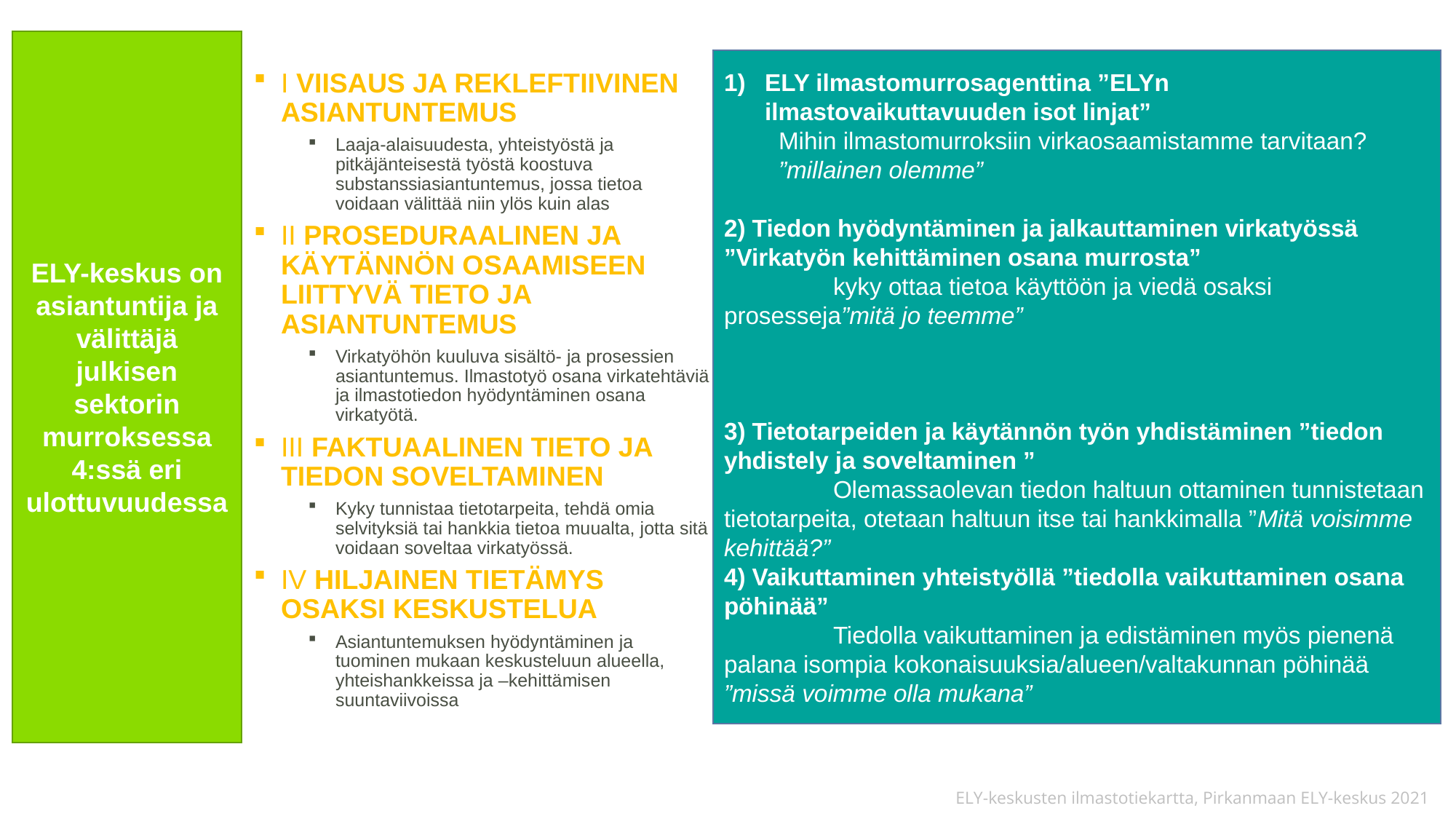

ELY-keskus on asiantuntija ja välittäjä julkisen sektorin murroksessa 4:ssä eri ulottuvuudessa
ELY ilmastomurrosagenttina ”ELYn ilmastovaikuttavuuden isot linjat”
Mihin ilmastomurroksiin virkaosaamistamme tarvitaan? ”millainen olemme”

2) Tiedon hyödyntäminen ja jalkauttaminen virkatyössä ”Virkatyön kehittäminen osana murrosta”
	kyky ottaa tietoa käyttöön ja viedä osaksi prosesseja”mitä jo teemme”

3) Tietotarpeiden ja käytännön työn yhdistäminen ”tiedon yhdistely ja soveltaminen ”
	Olemassaolevan tiedon haltuun ottaminen tunnistetaan tietotarpeita, otetaan haltuun itse tai hankkimalla ”Mitä voisimme kehittää?”
4) Vaikuttaminen yhteistyöllä ”tiedolla vaikuttaminen osana pöhinää”
	Tiedolla vaikuttaminen ja edistäminen myös pienenä palana isompia kokonaisuuksia/alueen/valtakunnan pöhinää ”missä voimme olla mukana”
I VIISAUS JA REKLEFTIIVINEN ASIANTUNTEMUS
Laaja-alaisuudesta, yhteistyöstä ja pitkäjänteisestä työstä koostuva substanssiasiantuntemus, jossa tietoa voidaan välittää niin ylös kuin alas
II PROSEDURAALINEN JA KÄYTÄNNÖN OSAAMISEEN LIITTYVÄ TIETO JA ASIANTUNTEMUS
Virkatyöhön kuuluva sisältö- ja prosessien asiantuntemus. Ilmastotyö osana virkatehtäviä ja ilmastotiedon hyödyntäminen osana virkatyötä.
III FAKTUAALINEN TIETO JA TIEDON SOVELTAMINEN
Kyky tunnistaa tietotarpeita, tehdä omia selvityksiä tai hankkia tietoa muualta, jotta sitä voidaan soveltaa virkatyössä.
IV HILJAINEN TIETÄMYS OSAKSI KESKUSTELUA
Asiantuntemuksen hyödyntäminen ja tuominen mukaan keskusteluun alueella, yhteishankkeissa ja –kehittämisen suuntaviivoissa

ELY-keskusten ilmastotiekartta, Pirkanmaan ELY-keskus 2021